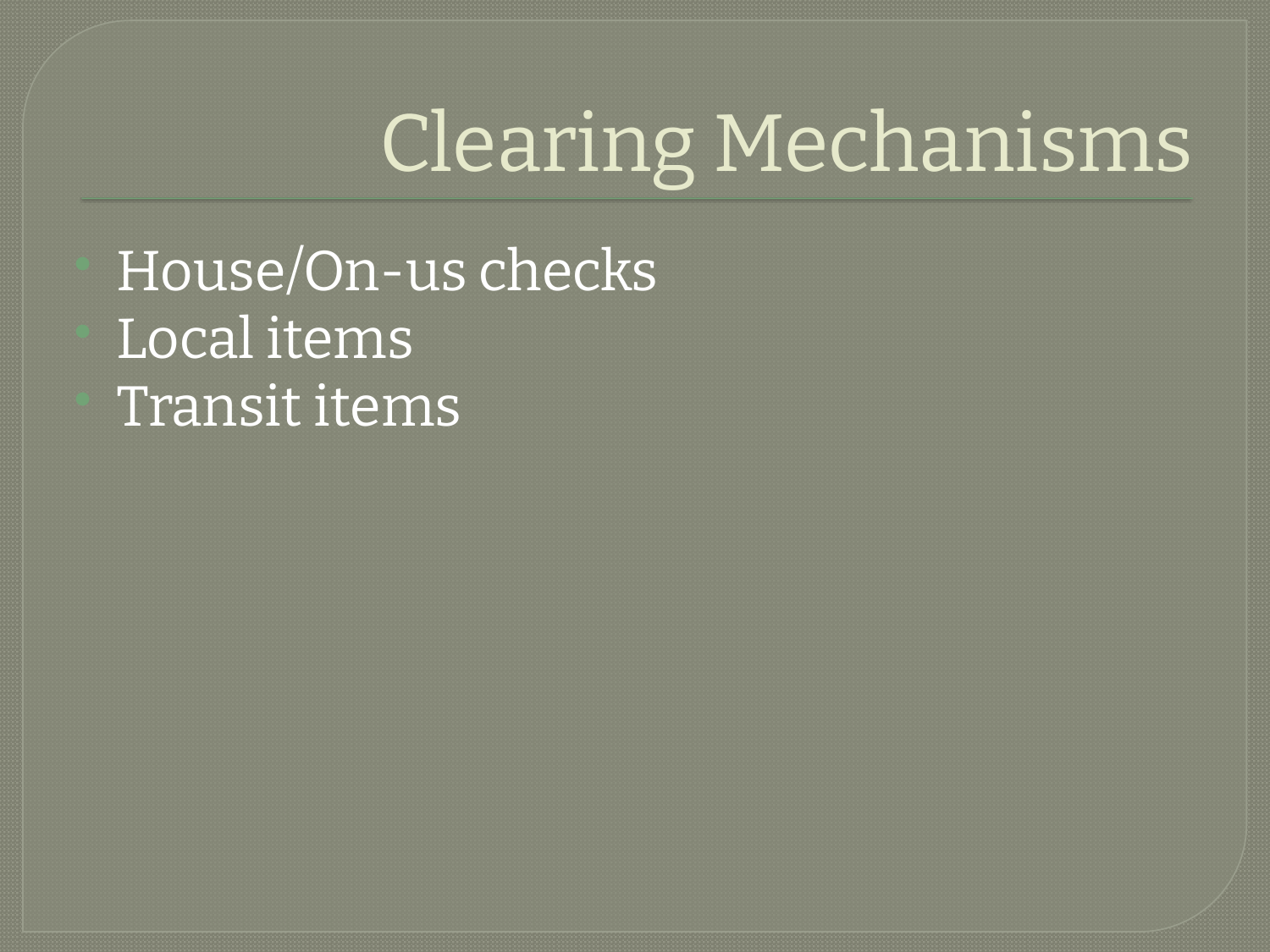

# Clearing Mechanisms
House/On-us checks
Local items
Transit items